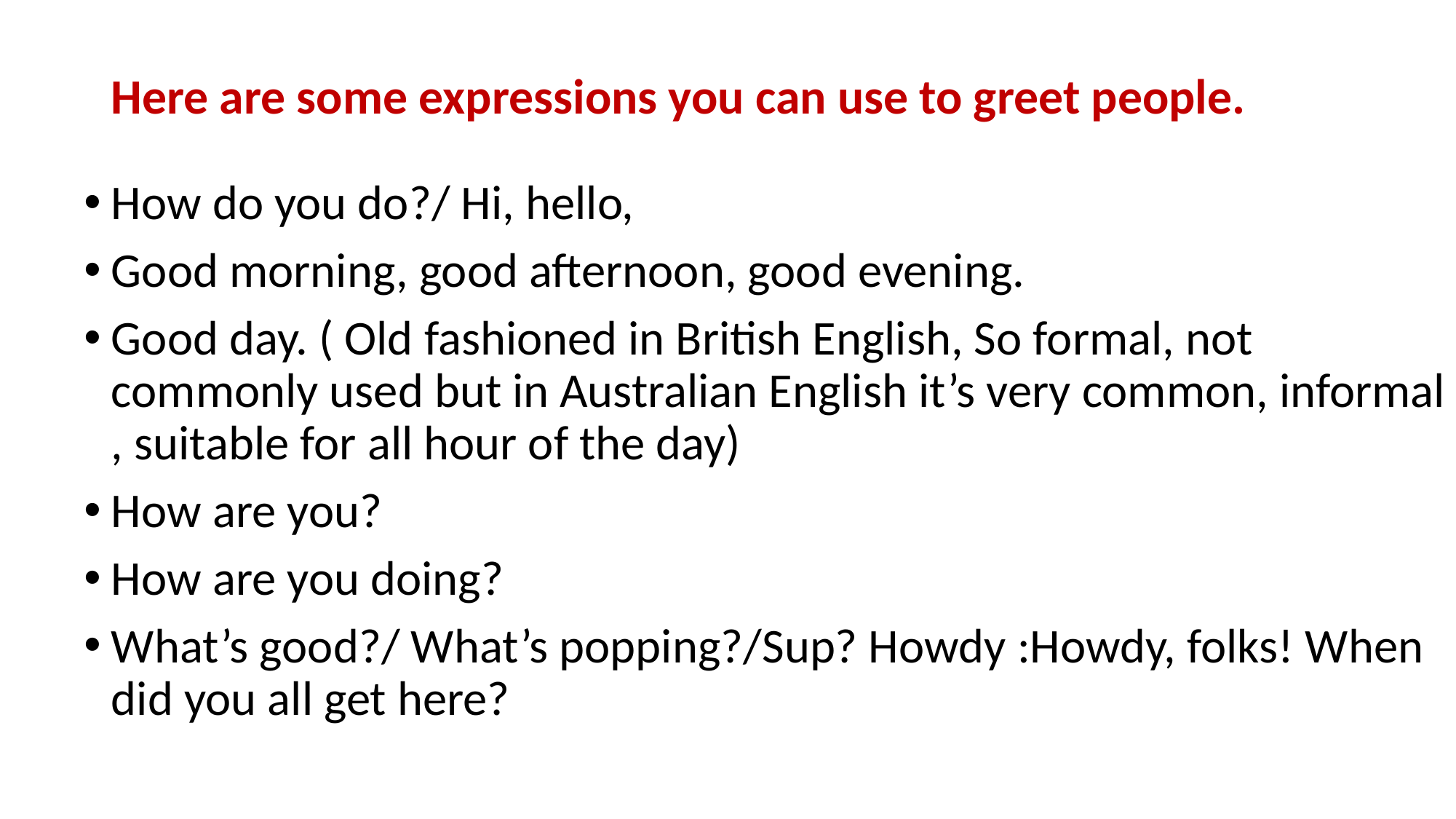

# Here are some expressions you can use to greet people.
How do you do?/ Hi, hello,
Good morning, good afternoon, good evening.
Good day. ( Old fashioned in British English, So formal, not commonly used but in Australian English it’s very common, informal , suitable for all hour of the day)
How are you?
How are you doing?
What’s good?/ What’s popping?/Sup? Howdy :Howdy, folks! When did you all get here?